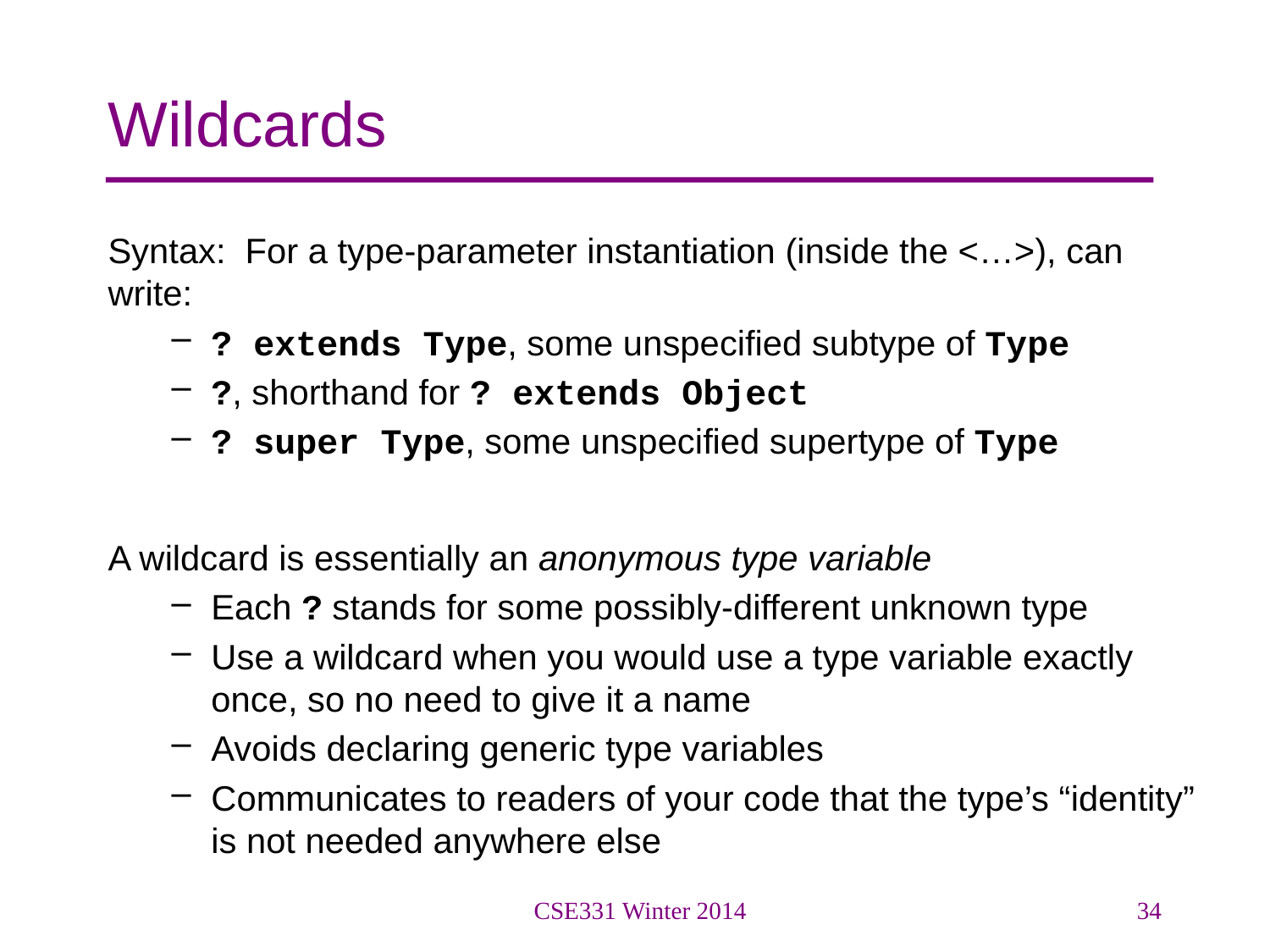

# Wildcards
Syntax:  For a type-parameter instantiation (inside the <…>), can write:
? extends Type, some unspecified subtype of Type
?, shorthand for ? extends Object
? super Type, some unspecified supertype of Type

A wildcard is essentially an anonymous type variable
Each ? stands for some possibly-different unknown type
Use a wildcard when you would use a type variable exactly once, so no need to give it a name
Avoids declaring generic type variables
Communicates to readers of your code that the type’s “identity” is not needed anywhere else

CSE331 Winter 2014
34